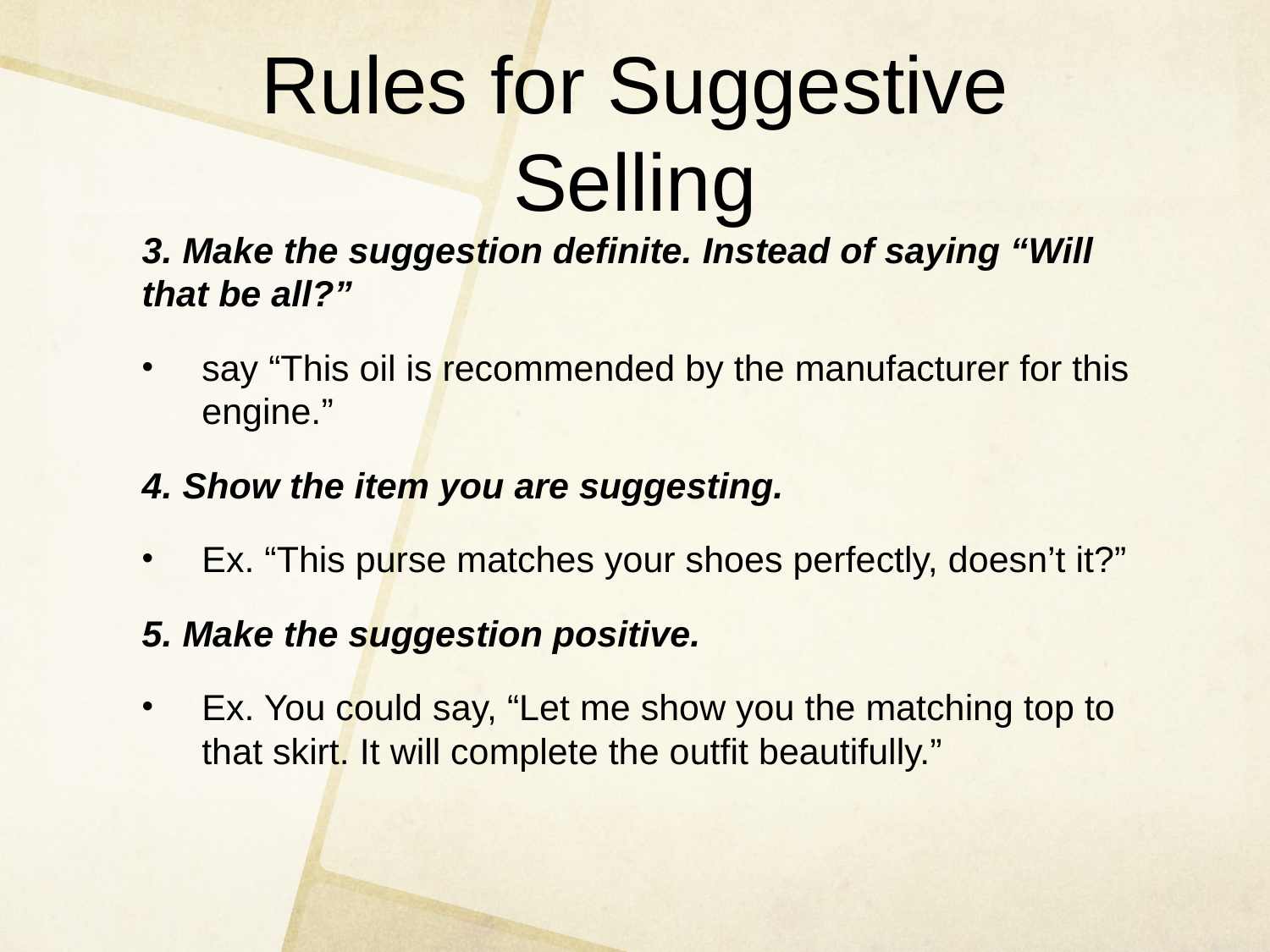

# Rules for Suggestive Selling
3. Make the suggestion definite. Instead of saying “Will 	that be all?”
say “This oil is recommended by the manufacturer for this engine.”
4. Show the item you are suggesting.
Ex. “This purse matches your shoes perfectly, doesn’t it?”
5. Make the suggestion positive.
Ex. You could say, “Let me show you the matching top to that skirt. It will complete the outfit beautifully.”